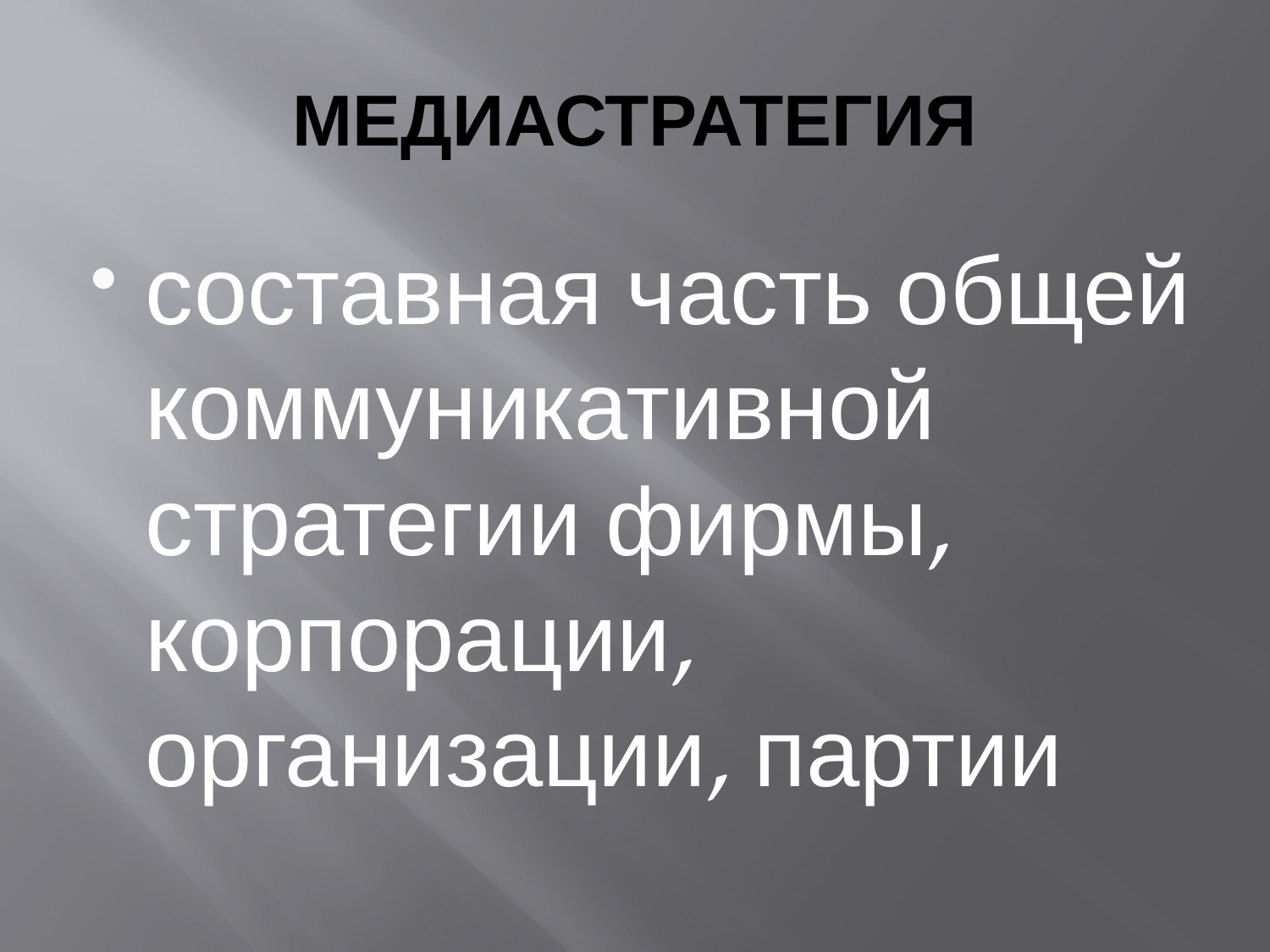

# МЕДИАСТРАТЕГИЯ
составная часть общей коммуникативной стратегии фирмы, корпорации, организации, партии